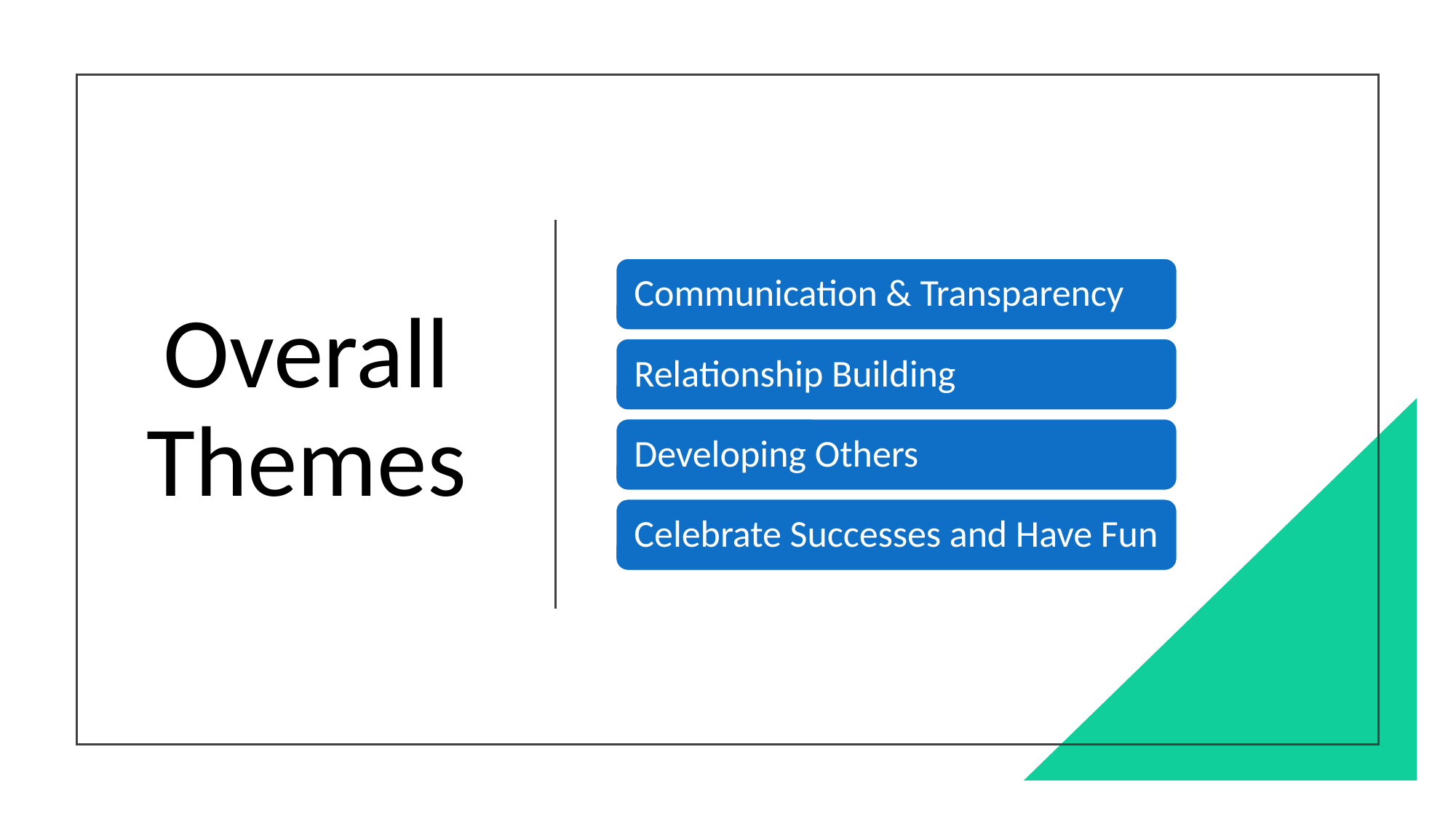

# Overall Themes
Communication & Transparency
Relationship Building
Developing Others
Celebrate Successes and Have Fun